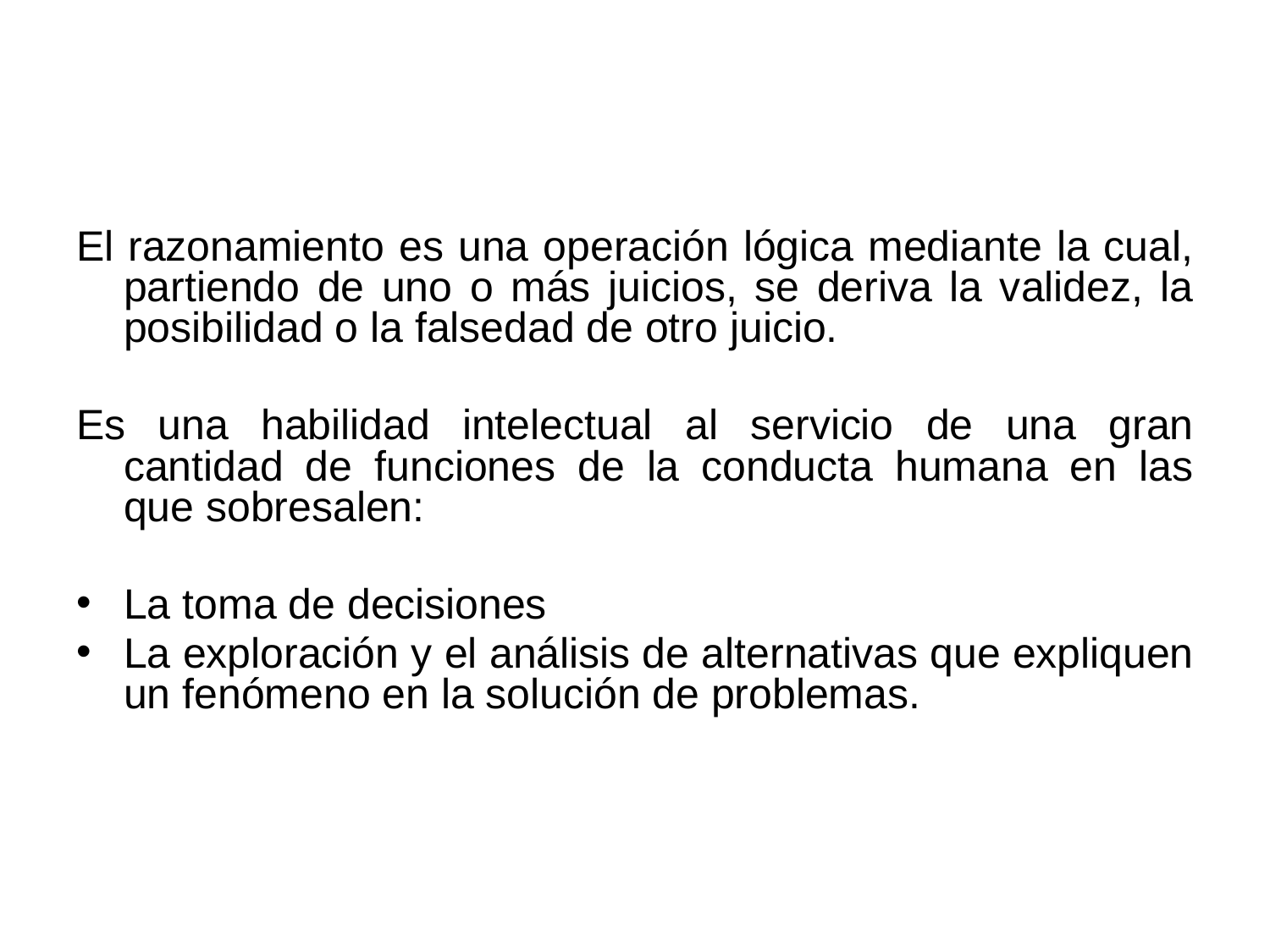

El razonamiento es una operación lógica mediante la cual, partiendo de uno o más juicios, se deriva la validez, la posibilidad o la falsedad de otro juicio.

Es una habilidad intelectual al servicio de una gran cantidad de funciones de la conducta humana en las que sobresalen:

La toma de decisiones
La exploración y el análisis de alternativas que expliquen un fenómeno en la solución de problemas.